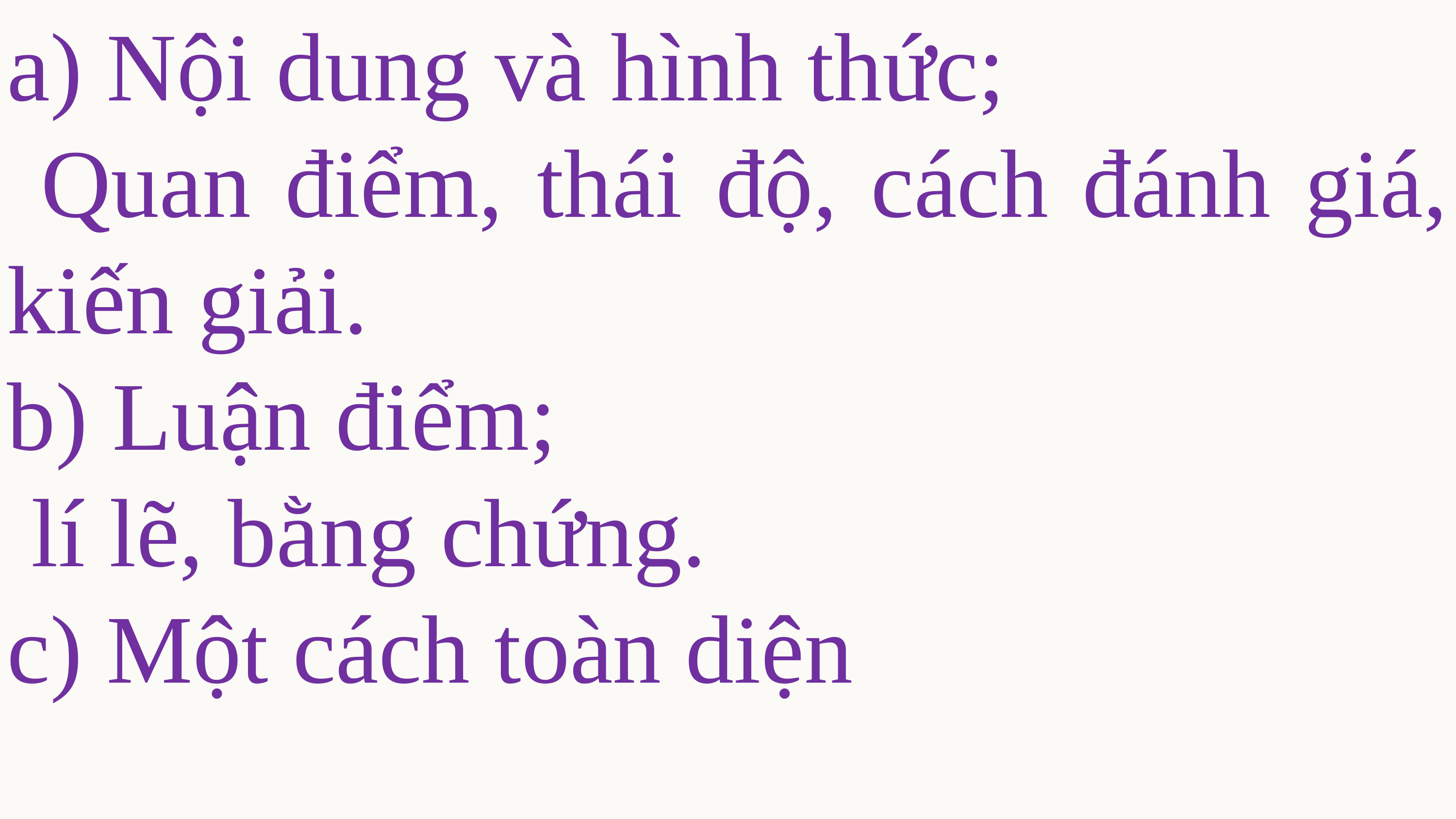

a) Nội dung và hình thức;
 Quan điểm, thái độ, cách đánh giá, kiến giải.
b) Luận điểm;
 lí lẽ, bằng chứng.
c) Một cách toàn diện